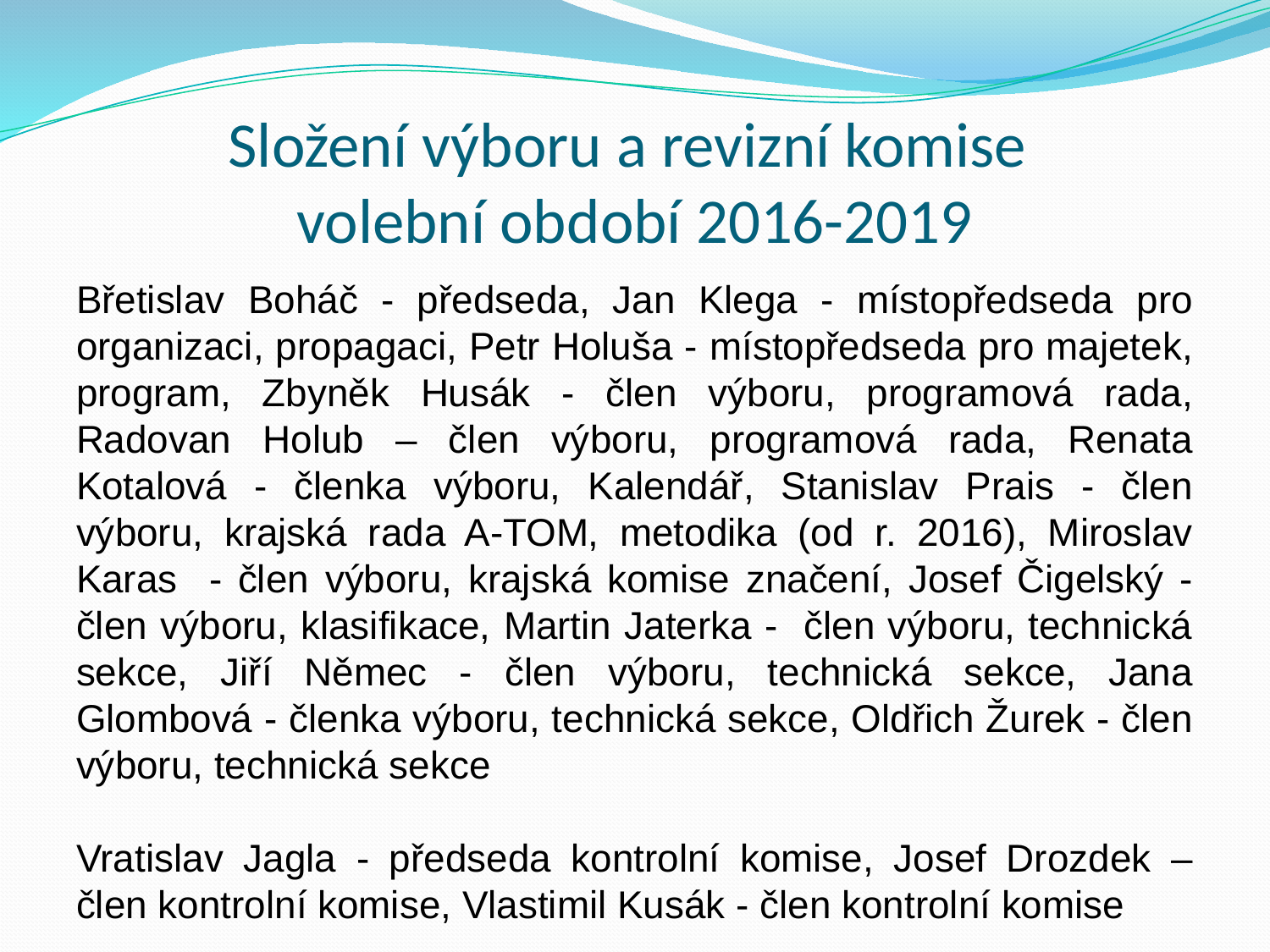

# Složení výboru a revizní komise
volební období 2016-2019
Břetislav Boháč - předseda, Jan Klega - místopředseda pro organizaci, propagaci, Petr Holuša - místopředseda pro majetek, program, Zbyněk Husák - člen výboru, programová rada, Radovan Holub – člen výboru, programová rada, Renata Kotalová - členka výboru, Kalendář, Stanislav Prais - člen výboru, krajská rada A-TOM, metodika (od r. 2016), Miroslav Karas  - člen výboru, krajská komise značení, Josef Čigelský - člen výboru, klasifikace, Martin Jaterka -  člen výboru, technická sekce, Jiří Němec - člen výboru, technická sekce, Jana Glombová - členka výboru, technická sekce, Oldřich Žurek - člen výboru, technická sekce

Vratislav Jagla - předseda kontrolní komise, Josef Drozdek – člen kontrolní komise, Vlastimil Kusák - člen kontrolní komise